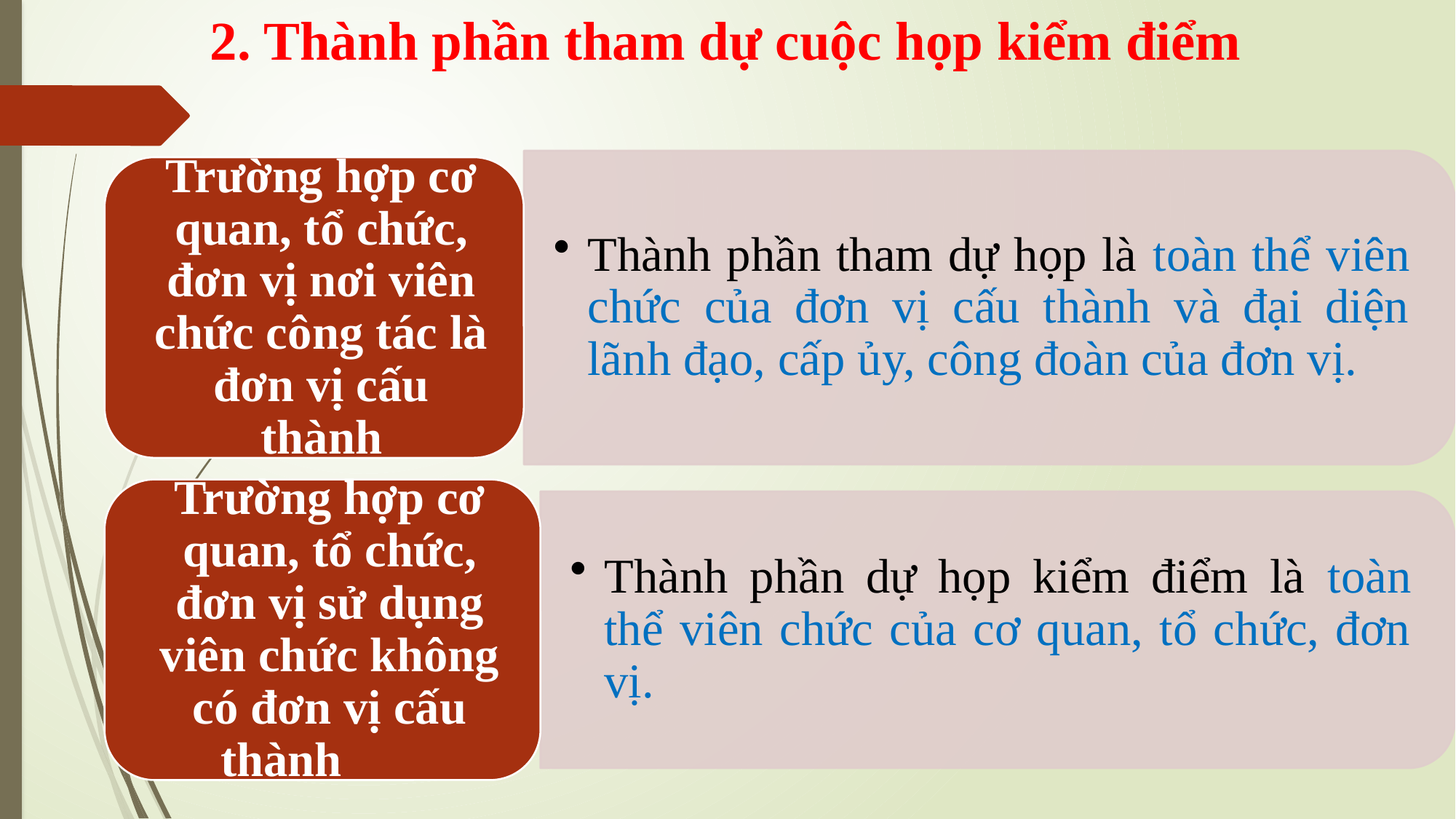

# 2. Thành phần tham dự cuộc họp kiểm điểm
Thành phần tham dự họp là toàn thể viên chức của đơn vị cấu thành và đại diện lãnh đạo, cấp ủy, công đoàn của đơn vị.
Trường hợp cơ quan, tổ chức, đơn vị nơi viên chức công tác là đơn vị cấu thành
Thành phần dự họp kiểm điểm là toàn thể viên chức của cơ quan, tổ chức, đơn vị.
Trường hợp cơ quan, tổ chức, đơn vị sử dụng viên chức không có đơn vị cấu thành